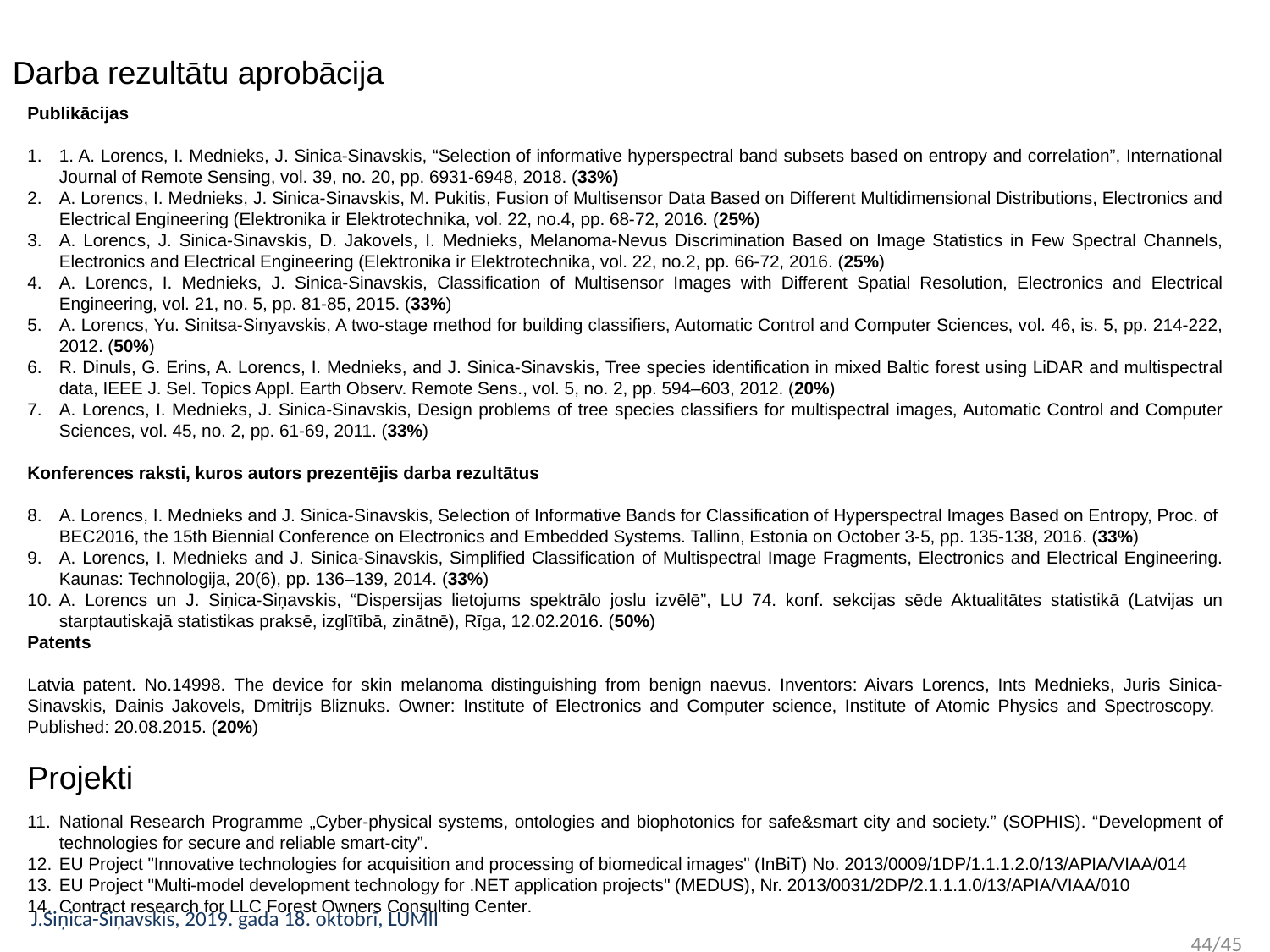

Darba rezultātu aprobācija
Publikācijas

1. A. Lorencs, I. Mednieks, J. Sinica-Sinavskis, “Selection of informative hyperspectral band subsets based on entropy and correlation”, International Journal of Remote Sensing, vol. 39, no. 20, pp. 6931-6948, 2018. (33%)
A. Lorencs, I. Mednieks, J. Sinica-Sinavskis, M. Pukitis, Fusion of Multisensor Data Based on Different Multidimensional Distributions, Electronics and Electrical Engineering (Elektronika ir Elektrotechnika, vol. 22, no.4, pp. 68-72, 2016. (25%)
A. Lorencs, J. Sinica-Sinavskis, D. Jakovels, I. Mednieks, Melanoma-Nevus Discrimination Based on Image Statistics in Few Spectral Channels, Electronics and Electrical Engineering (Elektronika ir Elektrotechnika, vol. 22, no.2, pp. 66-72, 2016. (25%)
A. Lorencs, I. Mednieks, J. Sinica-Sinavskis, Classification of Multisensor Images with Different Spatial Resolution, Electronics and Electrical Engineering, vol. 21, no. 5, pp. 81-85, 2015. (33%)
A. Lorencs, Yu. Sinitsa-Sinyavskis, A two-stage method for building classifiers, Automatic Control and Computer Sciences, vol. 46, is. 5, pp. 214-222, 2012. (50%)
R. Dinuls, G. Erins, A. Lorencs, I. Mednieks, and J. Sinica-Sinavskis, Tree species identification in mixed Baltic forest using LiDAR and multispectral data, IEEE J. Sel. Topics Appl. Earth Observ. Remote Sens., vol. 5, no. 2, pp. 594–603, 2012. (20%)
A. Lorencs, I. Mednieks, J. Sinica-Sinavskis, Design problems of tree species classifiers for multispectral images, Automatic Control and Computer Sciences, vol. 45, no. 2, pp. 61-69, 2011. (33%)

Konferences raksti, kuros autors prezentējis darba rezultātus

A. Lorencs, I. Mednieks and J. Sinica-Sinavskis, Selection of Informative Bands for Classification of Hyperspectral Images Based on Entropy, Proc. of  BEC2016, the 15th Biennial Conference on Electronics and Embedded Systems. Tallinn, Estonia on October 3-5, pp. 135-138, 2016. (33%)
A. Lorencs, I. Mednieks and J. Sinica-Sinavskis, Simplified Classification of Multispectral Image Fragments, Electronics and Electrical Engineering. Kaunas: Technologija, 20(6), pp. 136–139, 2014. (33%)
A. Lorencs un J. Siņica-Siņavskis, “Dispersijas lietojums spektrālo joslu izvēlē”, LU 74. konf. sekcijas sēde Aktualitātes statistikā (Latvijas un starptautiskajā statistikas praksē, izglītībā, zinātnē), Rīga, 12.02.2016. (50%)
Patents

Latvia patent. No.14998. The device for skin melanoma distinguishing from benign naevus. Inventors: Aivars Lorencs, Ints Mednieks, Juris Sinica-Sinavskis, Dainis Jakovels, Dmitrijs Bliznuks. Owner: Institute of Electronics and Computer science, Institute of Atomic Physics and Spectroscopy.  Published: 20.08.2015. (20%)

Projekti

National Research Programme „Cyber-physical systems, ontologies and biophotonics for safe&smart city and society.” (SOPHIS). “Development of technologies for secure and reliable smart-city”.
EU Project "Innovative technologies for acquisition and processing of biomedical images" (InBiT) No. 2013/0009/1DP/1.1.1.2.0/13/APIA/VIAA/014
EU Project "Multi-model development technology for .NET application projects" (MEDUS), Nr. 2013/0031/2DP/2.1.1.1.0/13/APIA/VIAA/010
Contract research for LLC Forest Owners Consulting Center.

J.Siņica-Siņavskis, 2019. gada 18. oktobrī, LUMII   	   					                         	            44/45